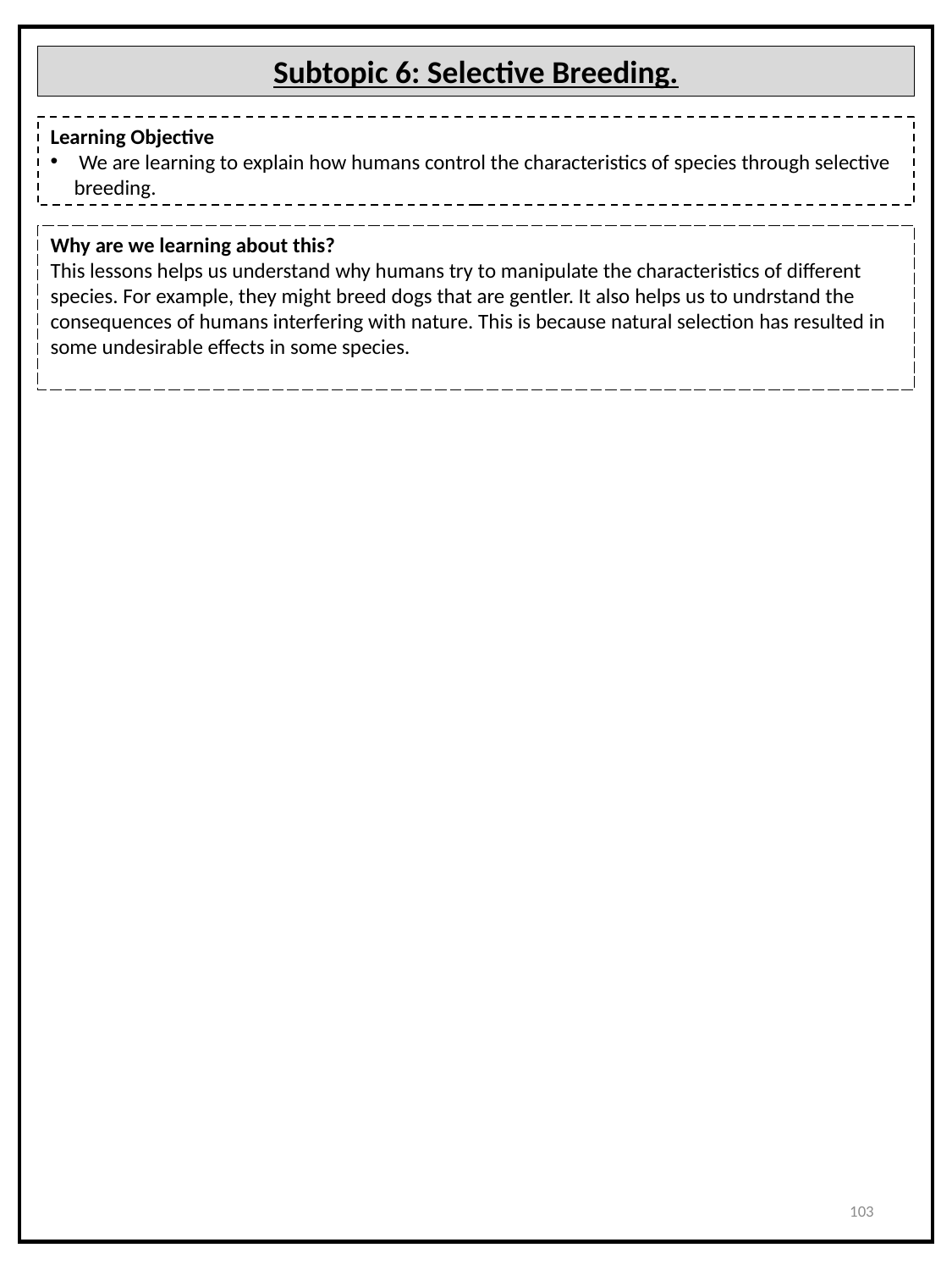

Subtopic 6: Selective Breeding.
Learning Objective
 We are learning to explain how humans control the characteristics of species through selective breeding.
Why are we learning about this?
This lessons helps us understand why humans try to manipulate the characteristics of different species. For example, they might breed dogs that are gentler. It also helps us to undrstand the consequences of humans interfering with nature. This is because natural selection has resulted in some undesirable effects in some species.

103